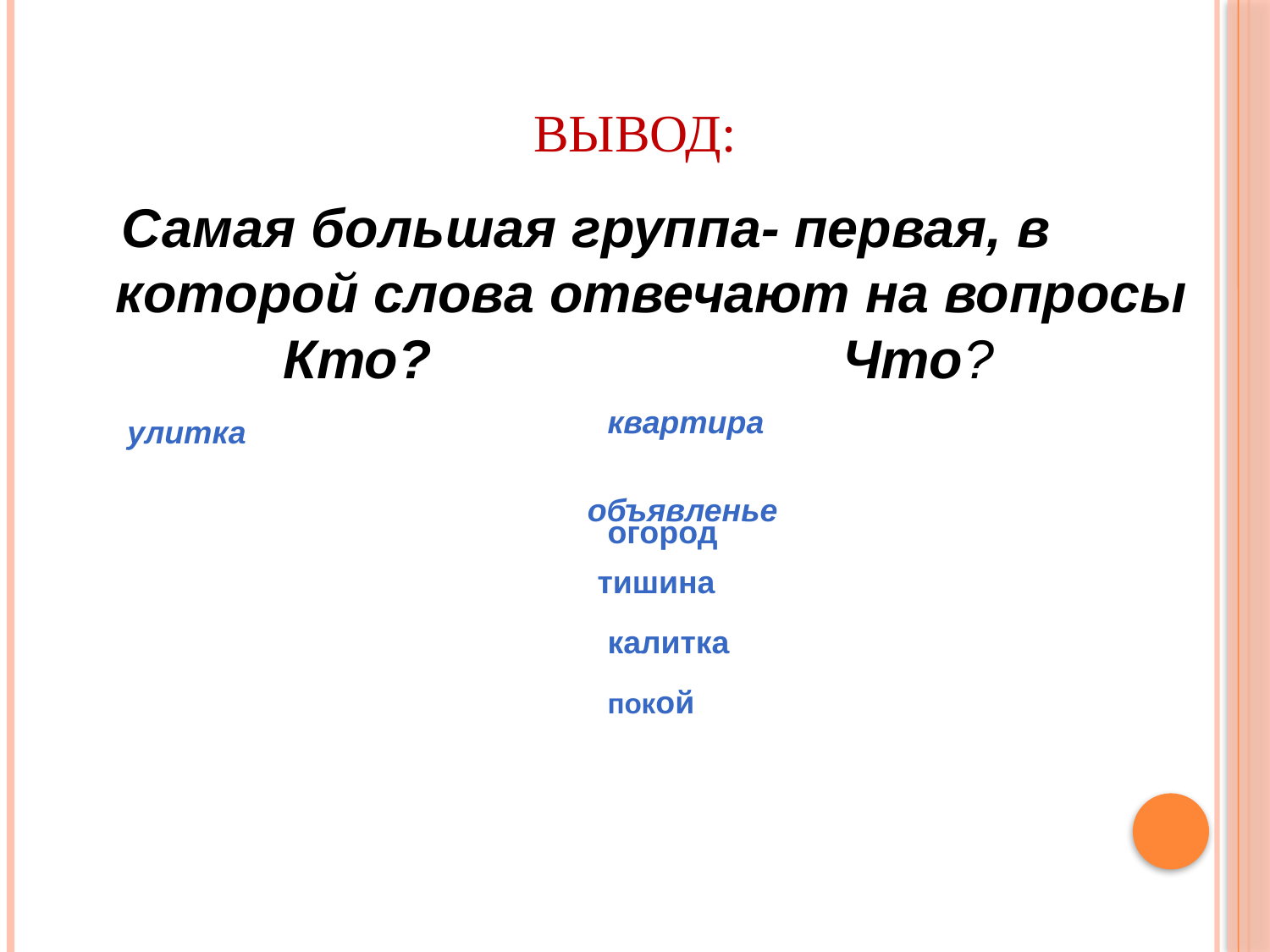

# Вывод:
   Самая большая группа- первая, в которой слова отвечают на вопросы            Кто?                           Что?
квартира
улитка
 объявленье
огород
тишина
калитка

покой